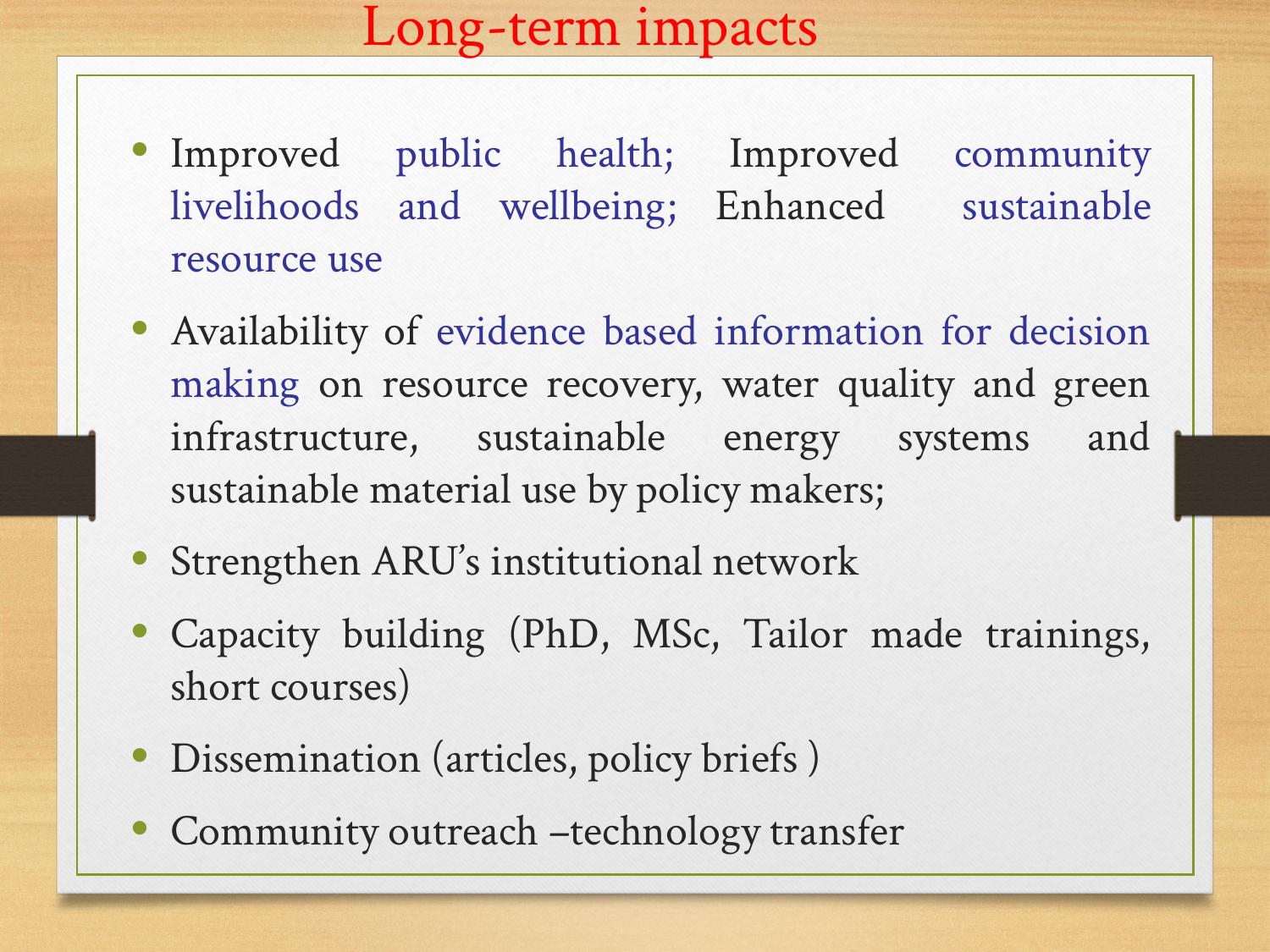

Long-term impacts
Improved public health; Improved community livelihoods and wellbeing; Enhanced  sustainable resource use
Availability of evidence based information for decision making on resource recovery, water quality and green infrastructure, sustainable energy systems and sustainable material use by policy makers;
Strengthen ARU’s institutional network
Capacity building (PhD, MSc, Tailor made trainings, short courses)
Dissemination (articles, policy briefs )
Community outreach –technology transfer